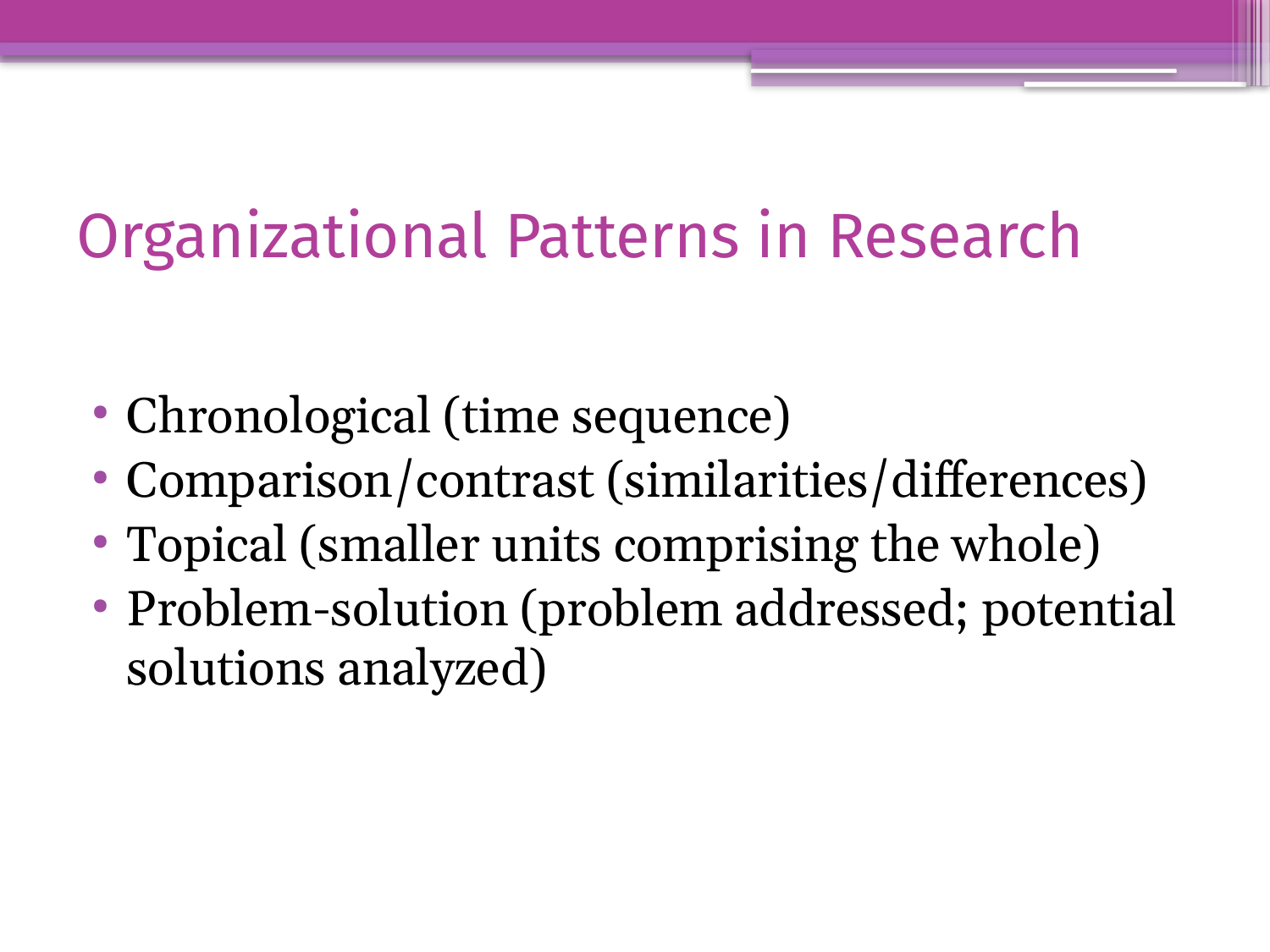

# Organizational Patterns in Research

Chronological (time sequence)
Comparison/contrast (similarities/differences)
Topical (smaller units comprising the whole)
Problem-solution (problem addressed; potential solutions analyzed)